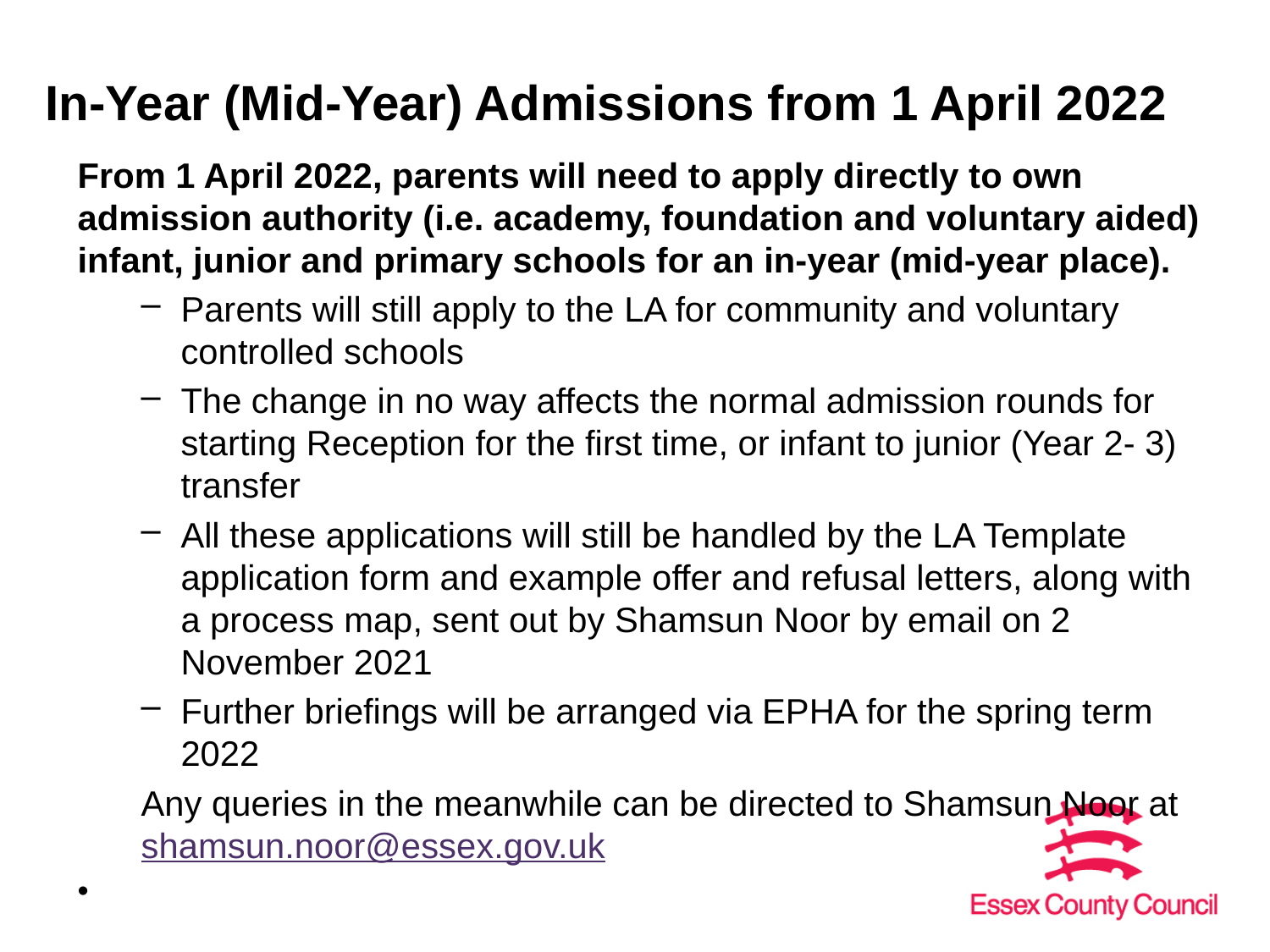

# In-Year (Mid-Year) Admissions from 1 April 2022
From 1 April 2022, parents will need to apply directly to own admission authority (i.e. academy, foundation and voluntary aided) infant, junior and primary schools for an in-year (mid-year place).
Parents will still apply to the LA for community and voluntary controlled schools
The change in no way affects the normal admission rounds for starting Reception for the first time, or infant to junior (Year 2- 3) transfer
All these applications will still be handled by the LA Template application form and example offer and refusal letters, along with a process map, sent out by Shamsun Noor by email on 2 November 2021
Further briefings will be arranged via EPHA for the spring term 2022
Any queries in the meanwhile can be directed to Shamsun Noor at shamsun.noor@essex.gov.uk